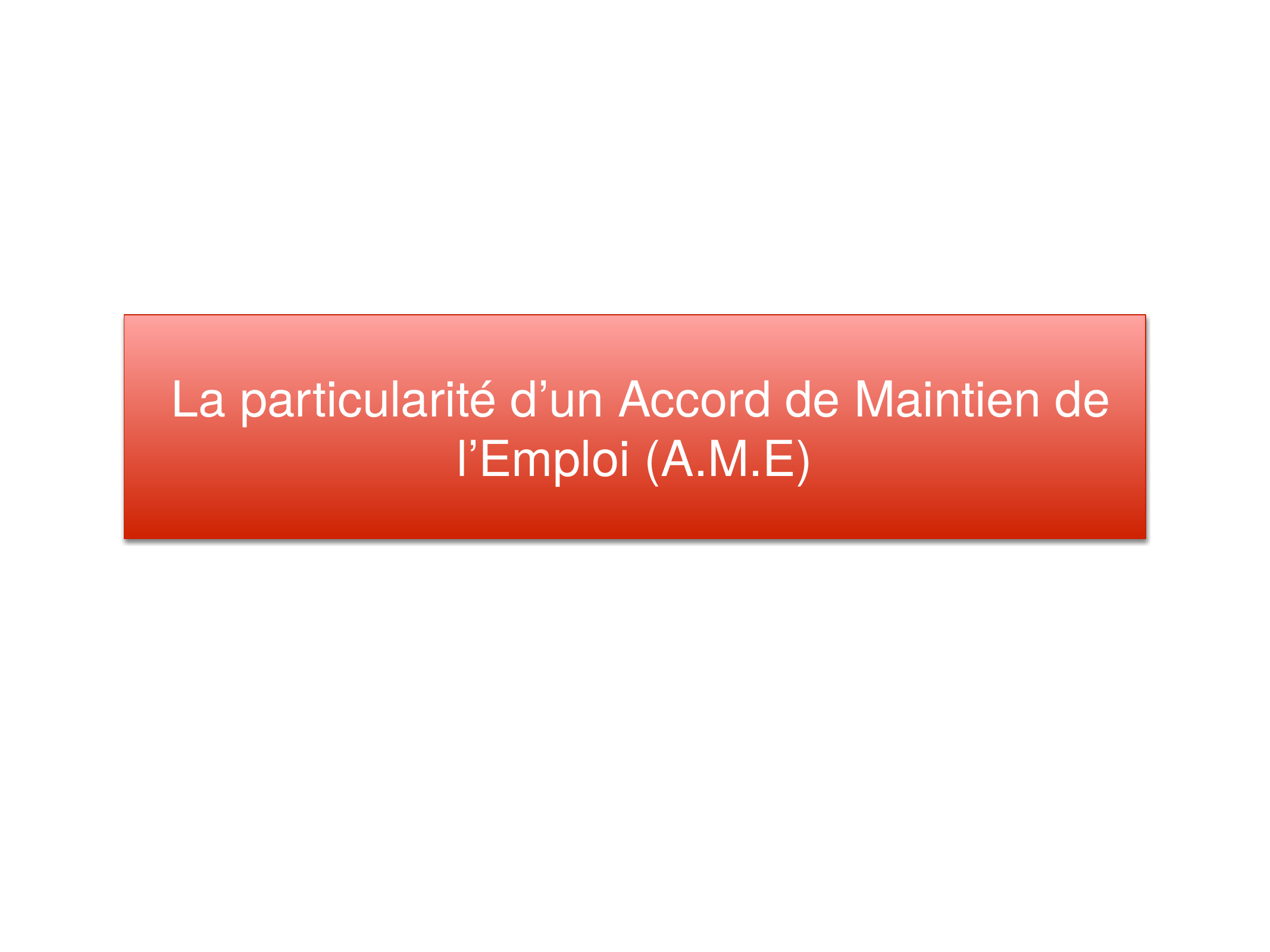

# La particularité d’un Accord de Maintien de l’Emploi (A.M.E)